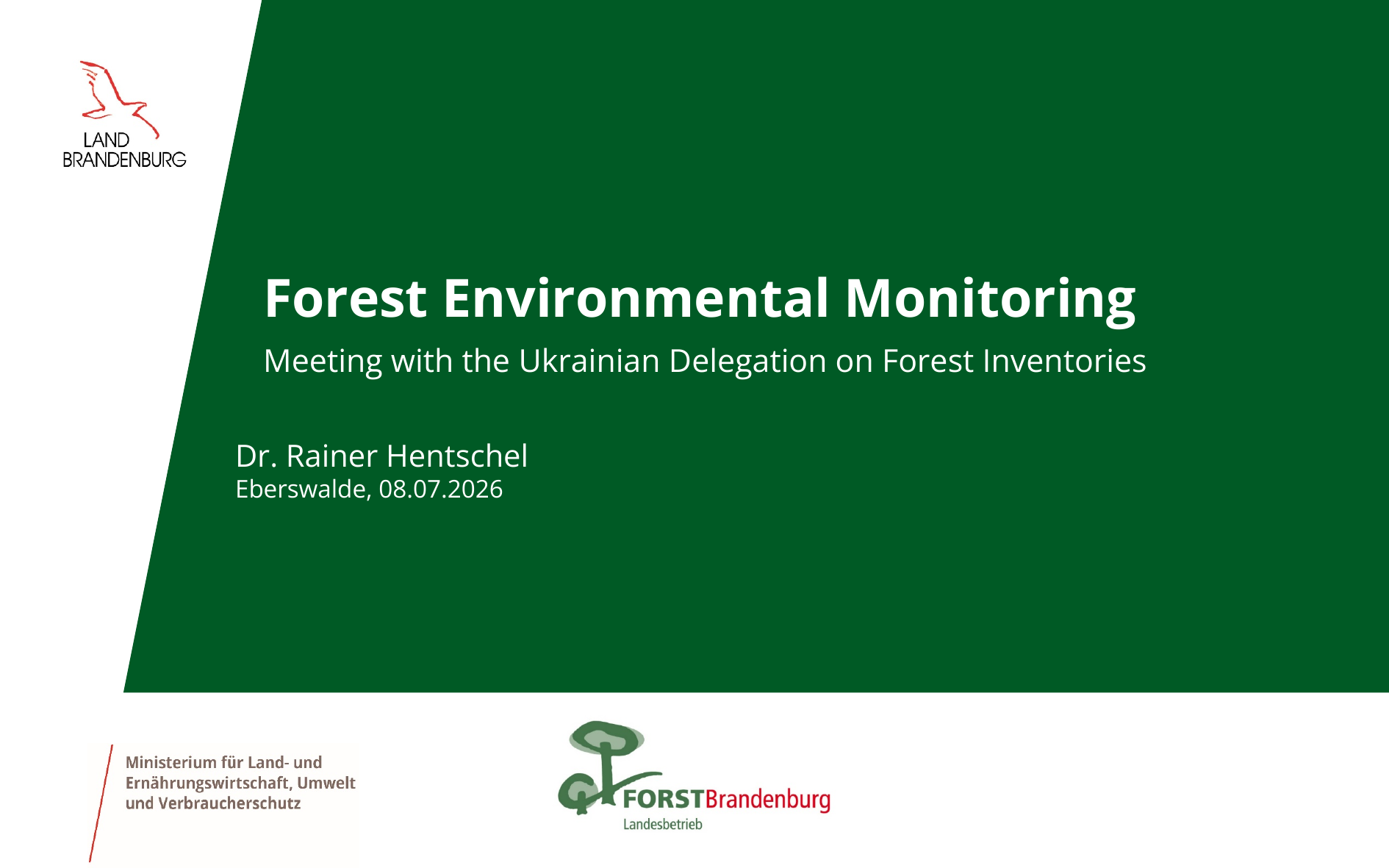

# Forest Environmental Monitoring
Meeting with the Ukrainian Delegation on Forest Inventories
Dr. Rainer Hentschel
Eberswalde, 08.07.2026